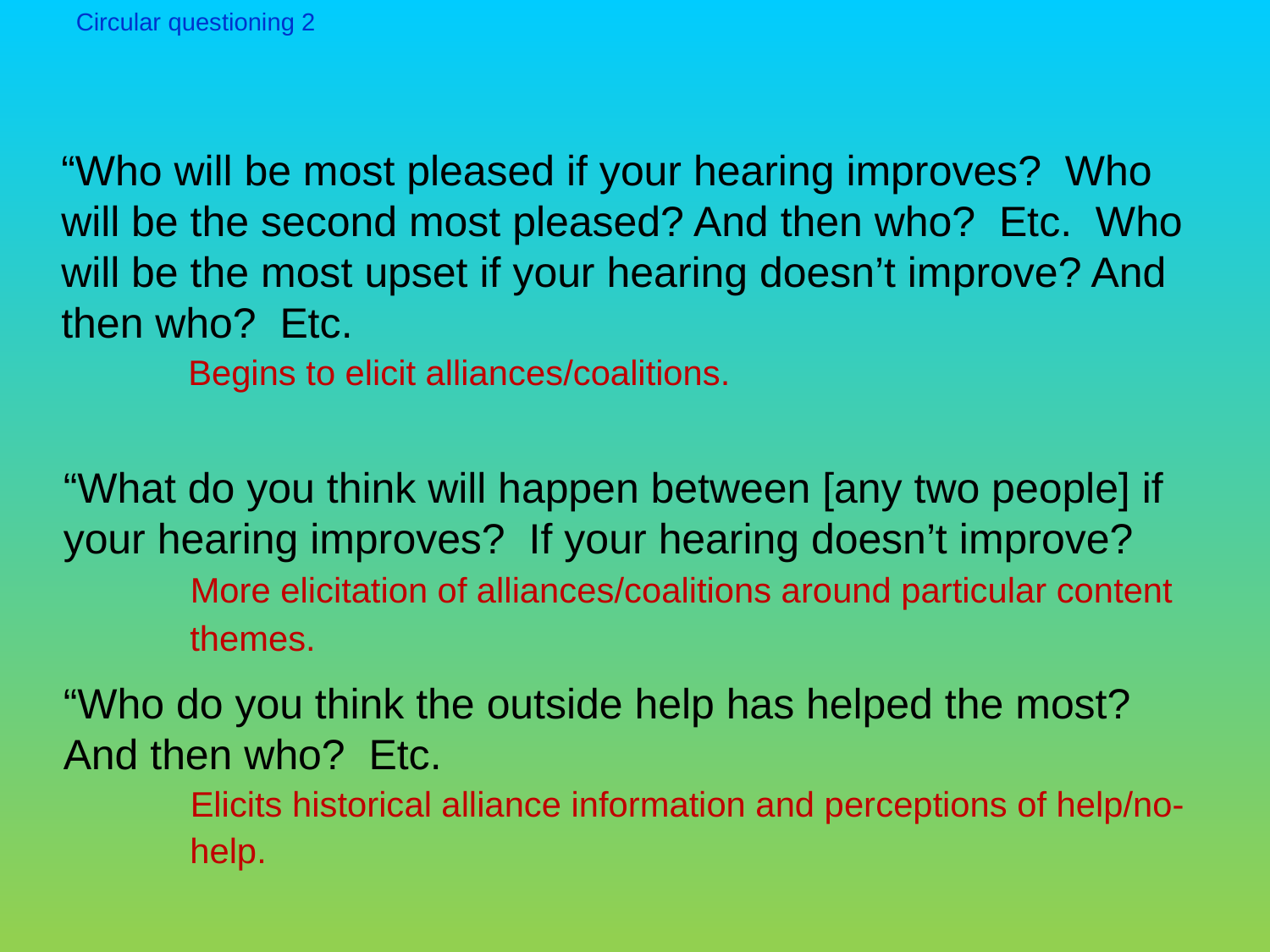

Circular questioning 2
“Who will be most pleased if your hearing improves?  Who will be the second most pleased? And then who?  Etc.  Who will be the most upset if your hearing doesn’t improve? And then who?  Etc.
    	Begins to elicit alliances/coalitions.
“What do you think will happen between [any two people] if your hearing improves?  If your hearing doesn’t improve?
    	More elicitation of alliances/coalitions around particular content
             themes.
“Who do you think the outside help has helped the most?  And then who?  Etc.
    	Elicits historical alliance information and perceptions of help/no-
             help.